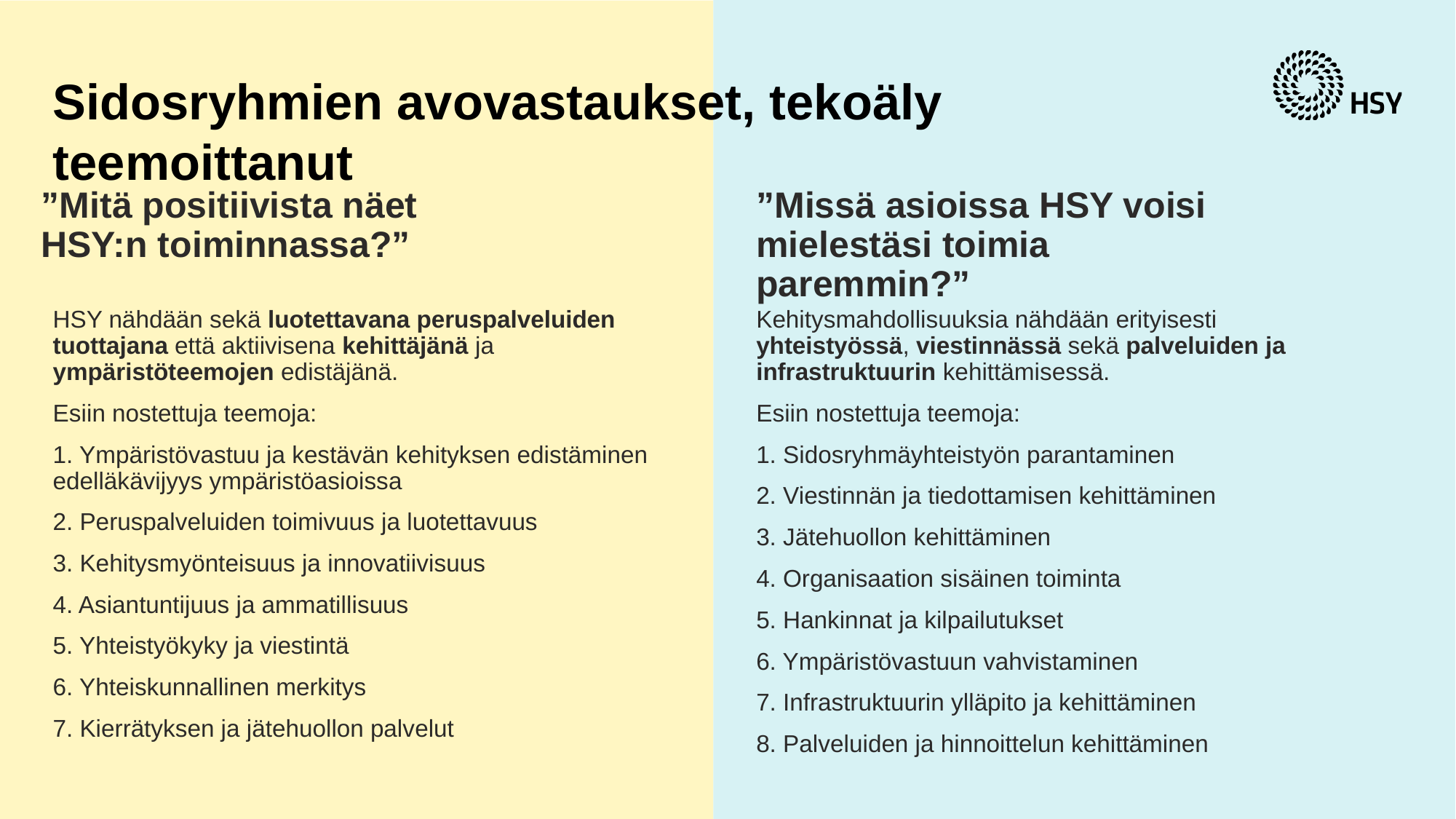

# Sidosryhmien avovastaukset, tekoäly teemoittanut
”Mitä positiivista näet HSY:n toiminnassa?”
”Missä asioissa HSY voisi mielestäsi toimia paremmin?”
HSY nähdään sekä luotettavana peruspalveluiden tuottajana että aktiivisena kehittäjänä ja ympäristöteemojen edistäjänä.
Esiin nostettuja teemoja:
1. Ympäristövastuu ja kestävän kehityksen edistäminen edelläkävijyys ympäristöasioissa
2. Peruspalveluiden toimivuus ja luotettavuus
3. Kehitysmyönteisuus ja innovatiivisuus
4. Asiantuntijuus ja ammatillisuus
5. Yhteistyökyky ja viestintä
6. Yhteiskunnallinen merkitys
7. Kierrätyksen ja jätehuollon palvelut

Kehitysmahdollisuuksia nähdään erityisesti yhteistyössä, viestinnässä sekä palveluiden ja infrastruktuurin kehittämisessä.
Esiin nostettuja teemoja:
1. Sidosryhmäyhteistyön parantaminen
2. Viestinnän ja tiedottamisen kehittäminen
3. Jätehuollon kehittäminen
4. Organisaation sisäinen toiminta
5. Hankinnat ja kilpailutukset
6. Ympäristövastuun vahvistaminen
7. Infrastruktuurin ylläpito ja kehittäminen
8. Palveluiden ja hinnoittelun kehittäminen